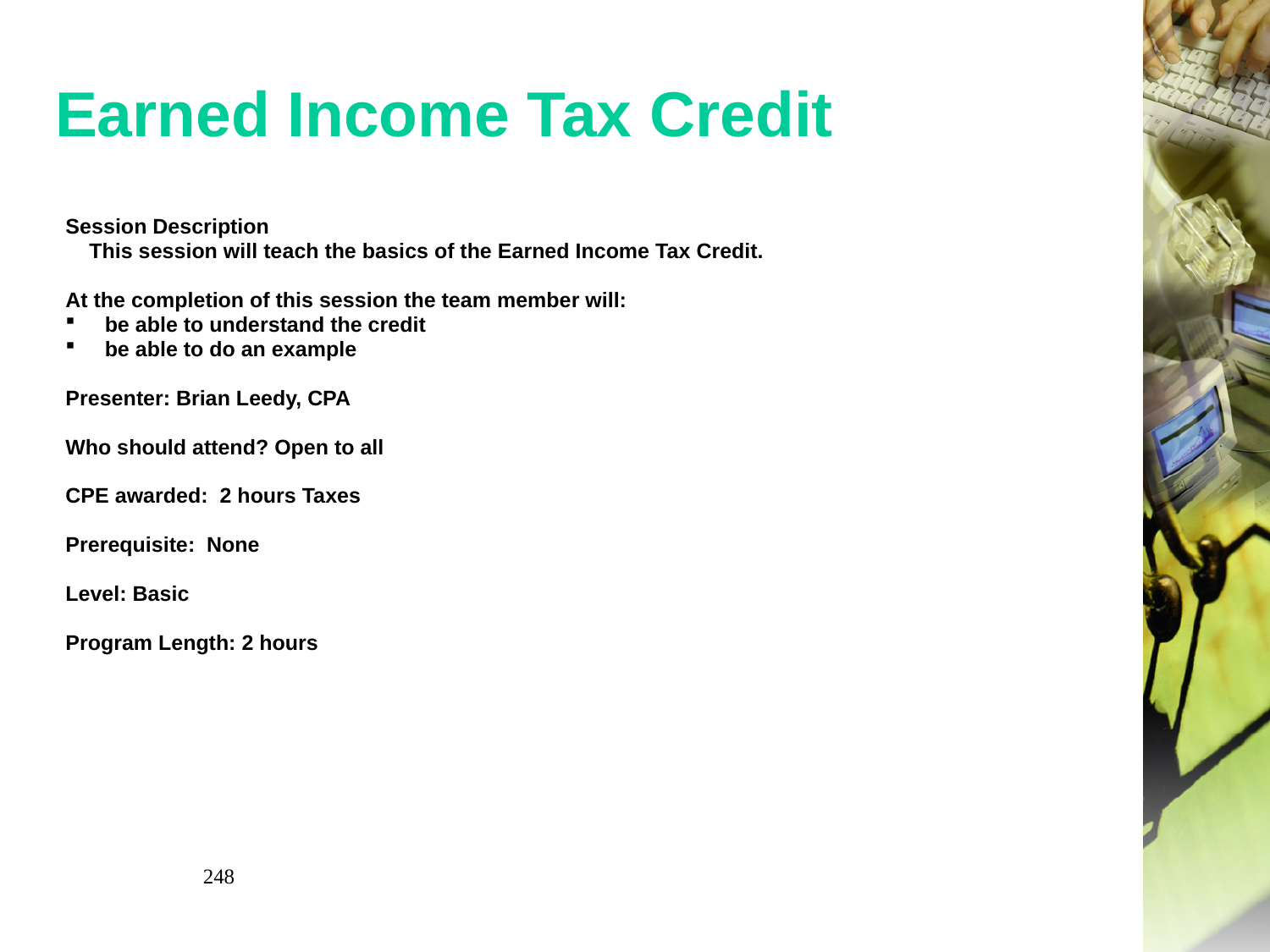

# Earned Income Tax Credit
Session Description
    This session will teach the basics of the Earned Income Tax Credit.

At the completion of this session the team member will:
be able to understand the credit
be able to do an example

Presenter: Brian Leedy, CPA

Who should attend? Open to all

CPE awarded:  2 hours Taxes

Prerequisite:  None

Level: Basic

Program Length: 2 hours

248